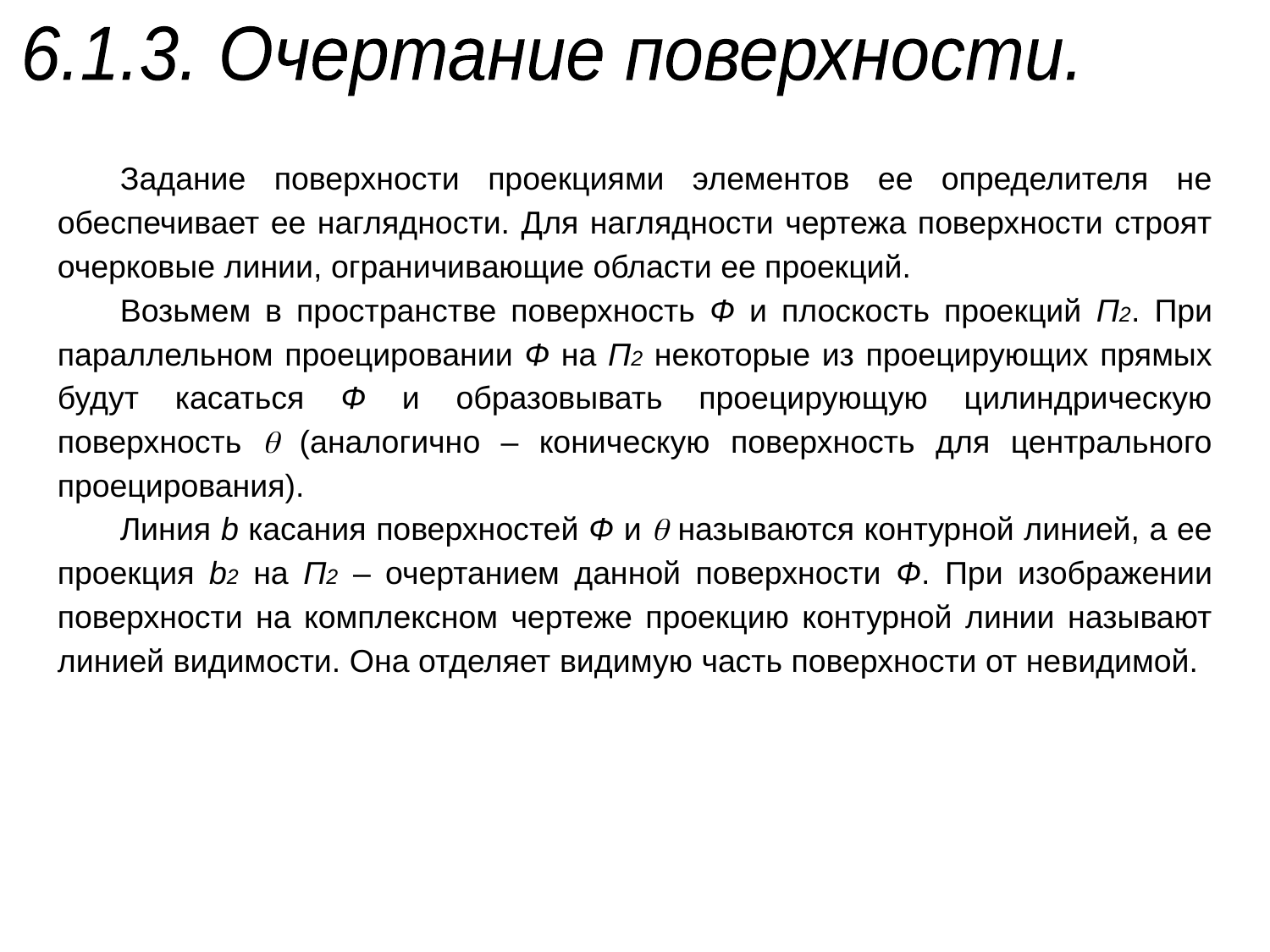

6.1.3. Очертание поверхности.
Задание поверхности проекциями элементов ее определителя не обеспечивает ее наглядности. Для наглядности чертежа поверхности строят очерковые линии, ограничивающие области ее проекций.
Возьмем в пространстве поверхность Ф и плоскость проекций П2. При параллельном проецировании Ф на П2 некоторые из проецирующих прямых будут касаться Ф и образовывать проецирующую цилиндрическую поверхность θ (аналогично – коническую поверхность для центрального проецирования).
Линия b касания поверхностей Ф и θ называются контурной линией, а ее проекция b2 на П2 – очертанием данной поверхности Ф. При изображении поверхности на комплексном чертеже проекцию контурной линии называют линией видимости. Она отделяет видимую часть поверхности от невидимой.